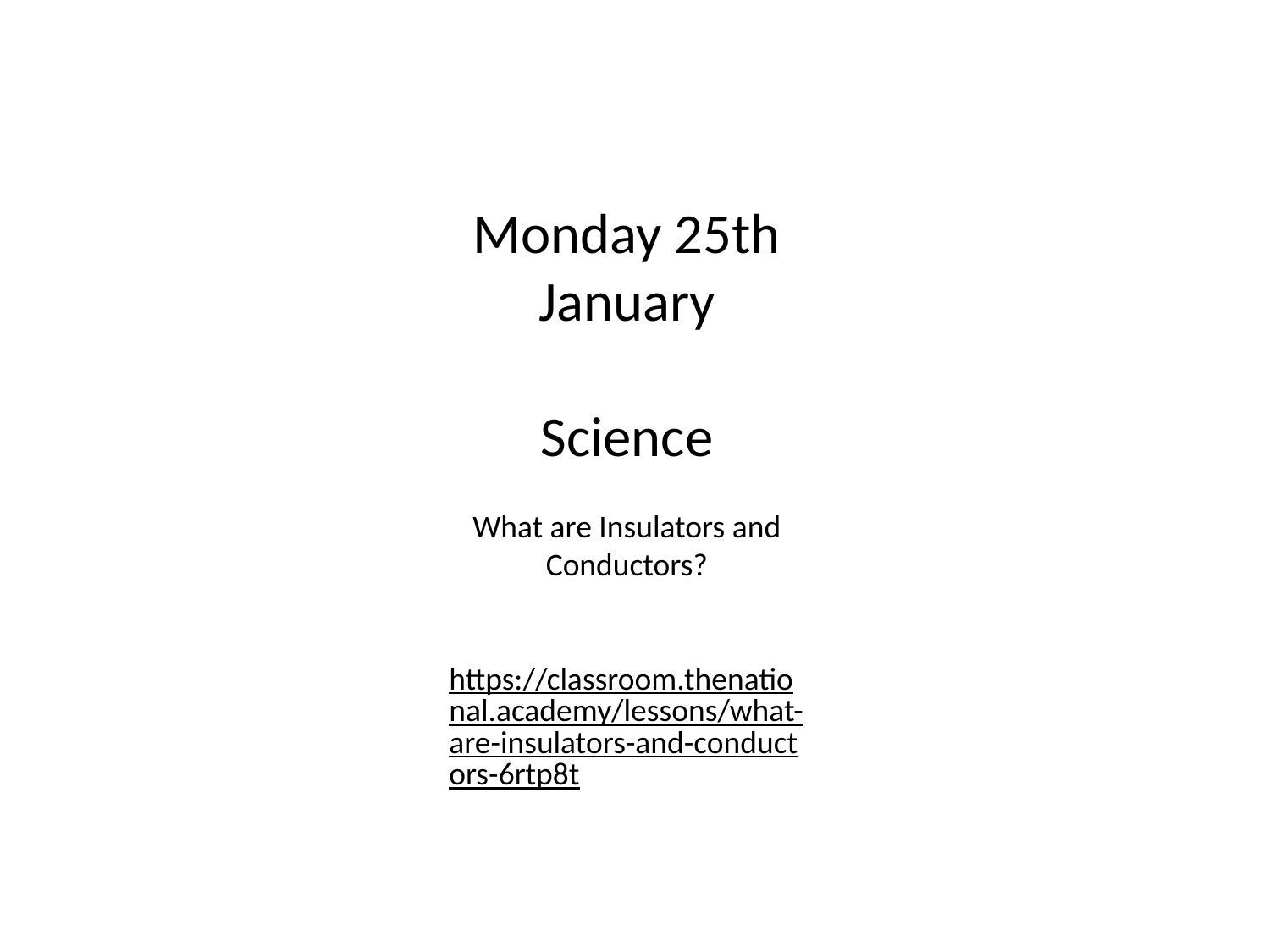

Monday 25th January

Science

What are Insulators and Conductors?

https://classroom.thenational.academy/lessons/what-are-insulators-and-conductors-6rtp8t